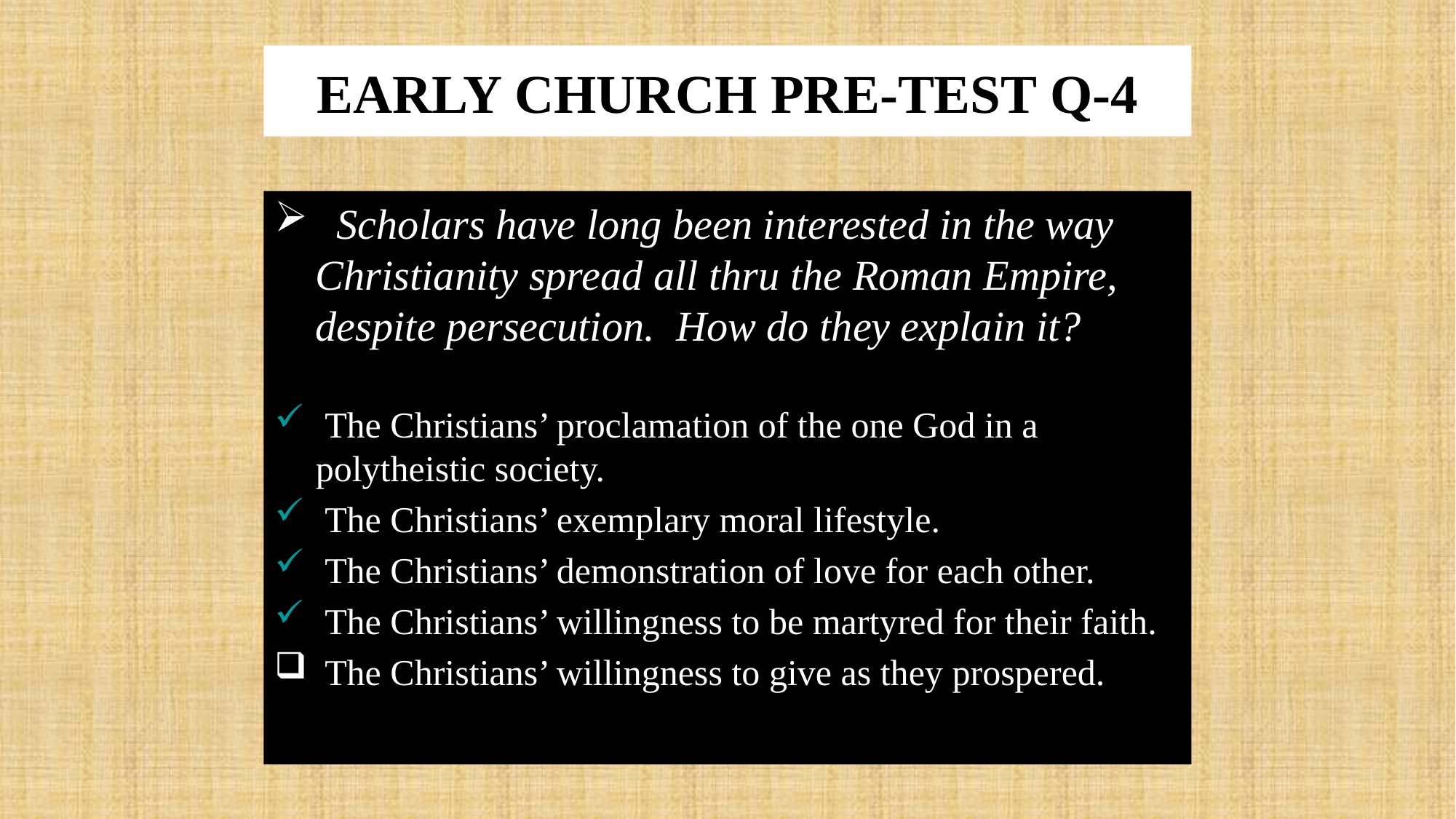

# EARLY CHURCH PRE-TEST Q-4
  Scholars have long been interested in the way Christianity spread all thru the Roman Empire, despite persecution.  How do they explain it?

 The Christians’ proclamation of the one God in a polytheistic society.
 The Christians’ exemplary moral lifestyle.
 The Christians’ demonstration of love for each other.
 The Christians’ willingness to be martyred for their faith.
 The Christians’ willingness to give as they prospered.